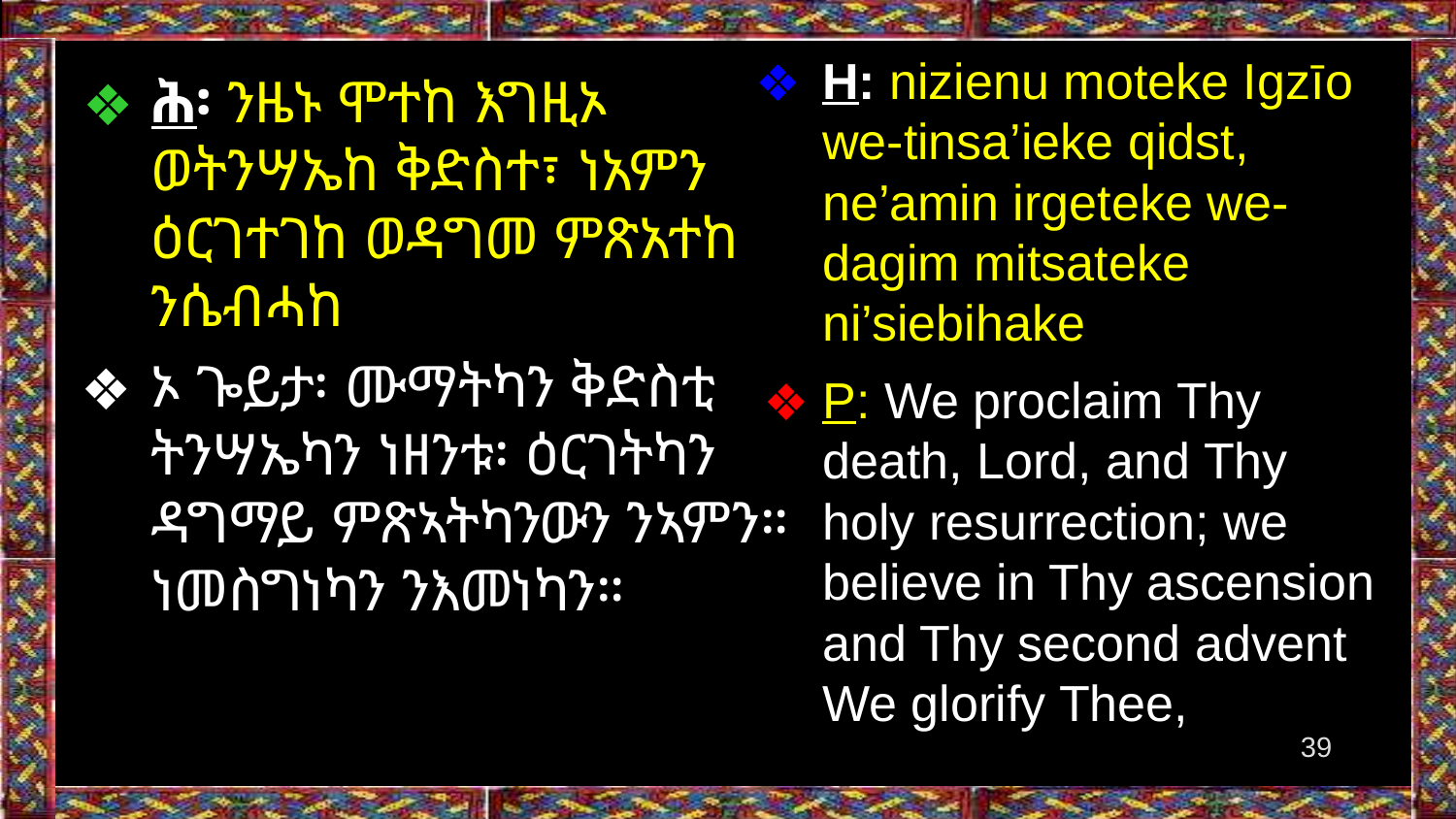

H: nizienu moteke Igzīo we-tinsa’ieke qidst, ne’amin irgeteke we-dagim mitsateke ni’siebihake
P: We proclaim Thy death, Lord, and Thy holy resurrection; we believe in Thy ascension and Thy second advent We glorify Thee,

ሕ፡ ንዜኑ ሞተከ እግዚኦ ወትንሣኤከ ቅድስተ፣ ነአምን ዕርገተገከ ወዳግመ ምጽአተከ ንሴብሓከ
ኦ ጐይታ፡ ሙማትካን ቅድስቲ ትንሣኤካን ነዘንቱ፡ ዕርገትካን ዳግማይ ምጽኣትካንውን ንኣምን። ነመስግነካን ንእመነካን።

39